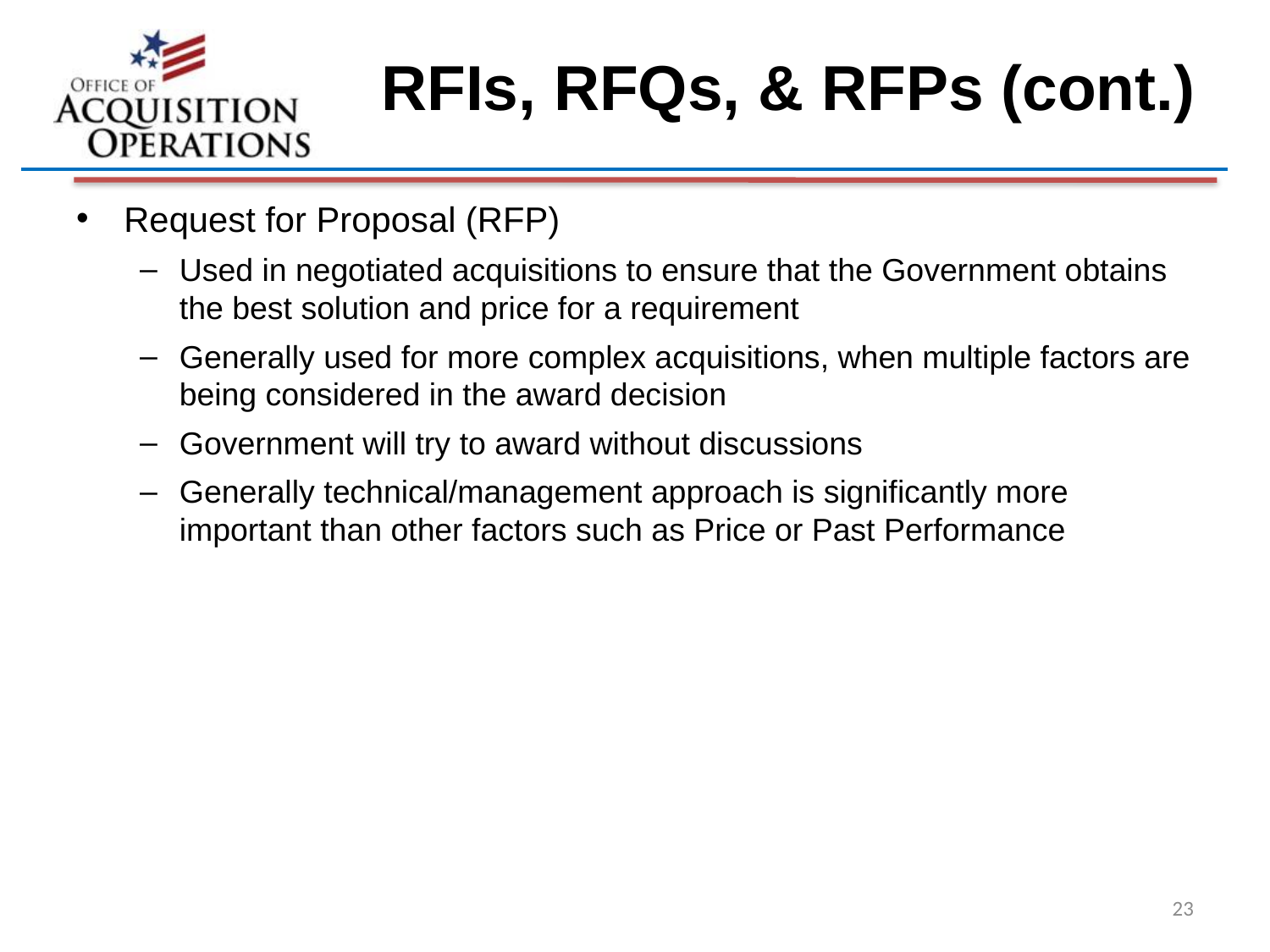

# RFIs, RFQs, & RFPs (cont.)
Request for Proposal (RFP)
Used in negotiated acquisitions to ensure that the Government obtains the best solution and price for a requirement
Generally used for more complex acquisitions, when multiple factors are being considered in the award decision
Government will try to award without discussions
Generally technical/management approach is significantly more important than other factors such as Price or Past Performance
23